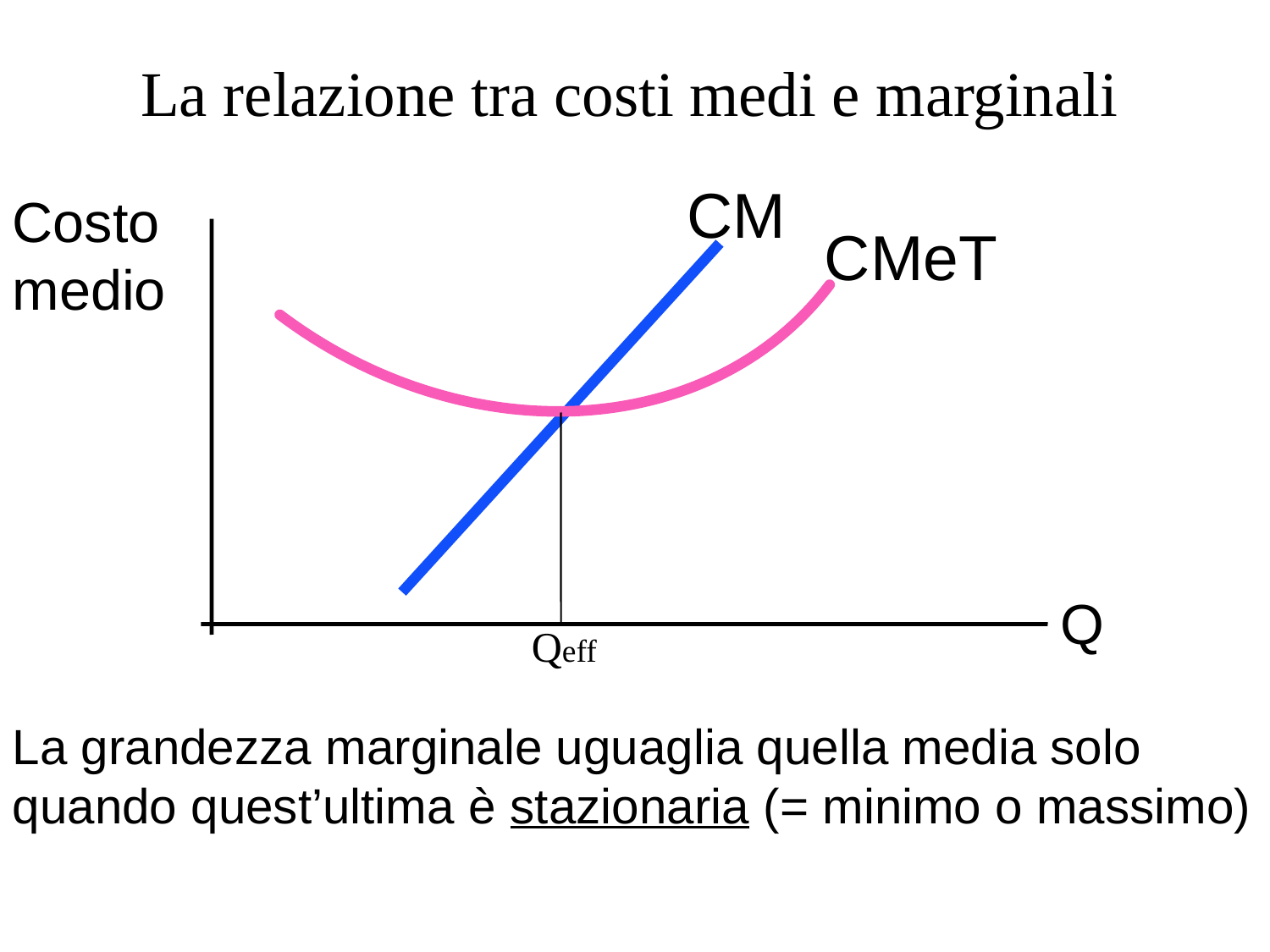

# La relazione tra costi medi e marginali

CM
Costo
medio
CMeT

Q
Qeff

La grandezza marginale uguaglia quella media solo quando quest’ultima è stazionaria (= minimo o massimo)